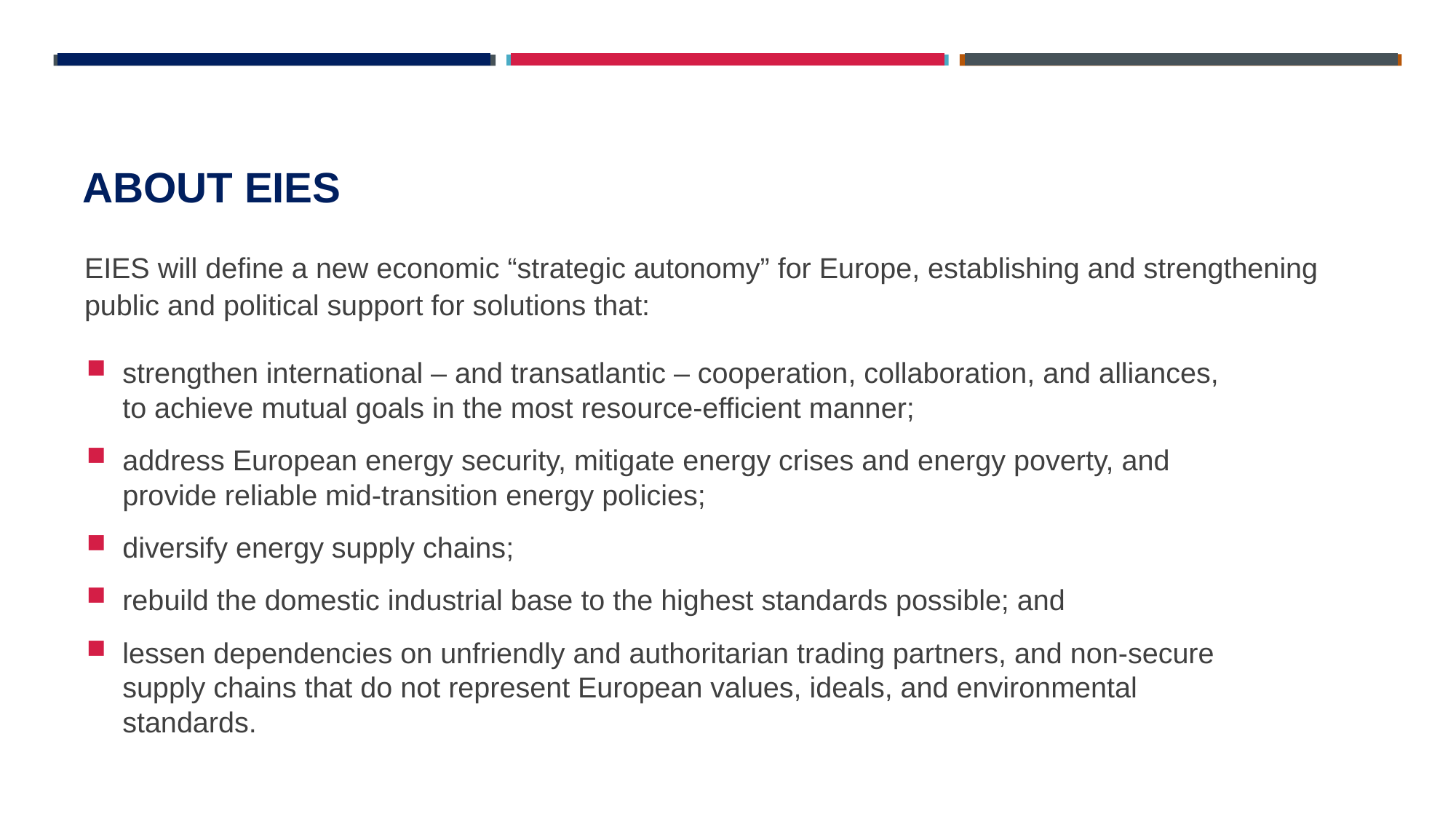

ABOUT EIES
EIES will define a new economic “strategic autonomy” for Europe, establishing and strengthening public and political support for solutions that:
strengthen international – and transatlantic – cooperation, collaboration, and alliances, to achieve mutual goals in the most resource-efficient manner;
address European energy security, mitigate energy crises and energy poverty, and provide reliable mid-transition energy policies;
diversify energy supply chains;
rebuild the domestic industrial base to the highest standards possible; and
lessen dependencies on unfriendly and authoritarian trading partners, and non-secure supply chains that do not represent European values, ideals, and environmental standards.